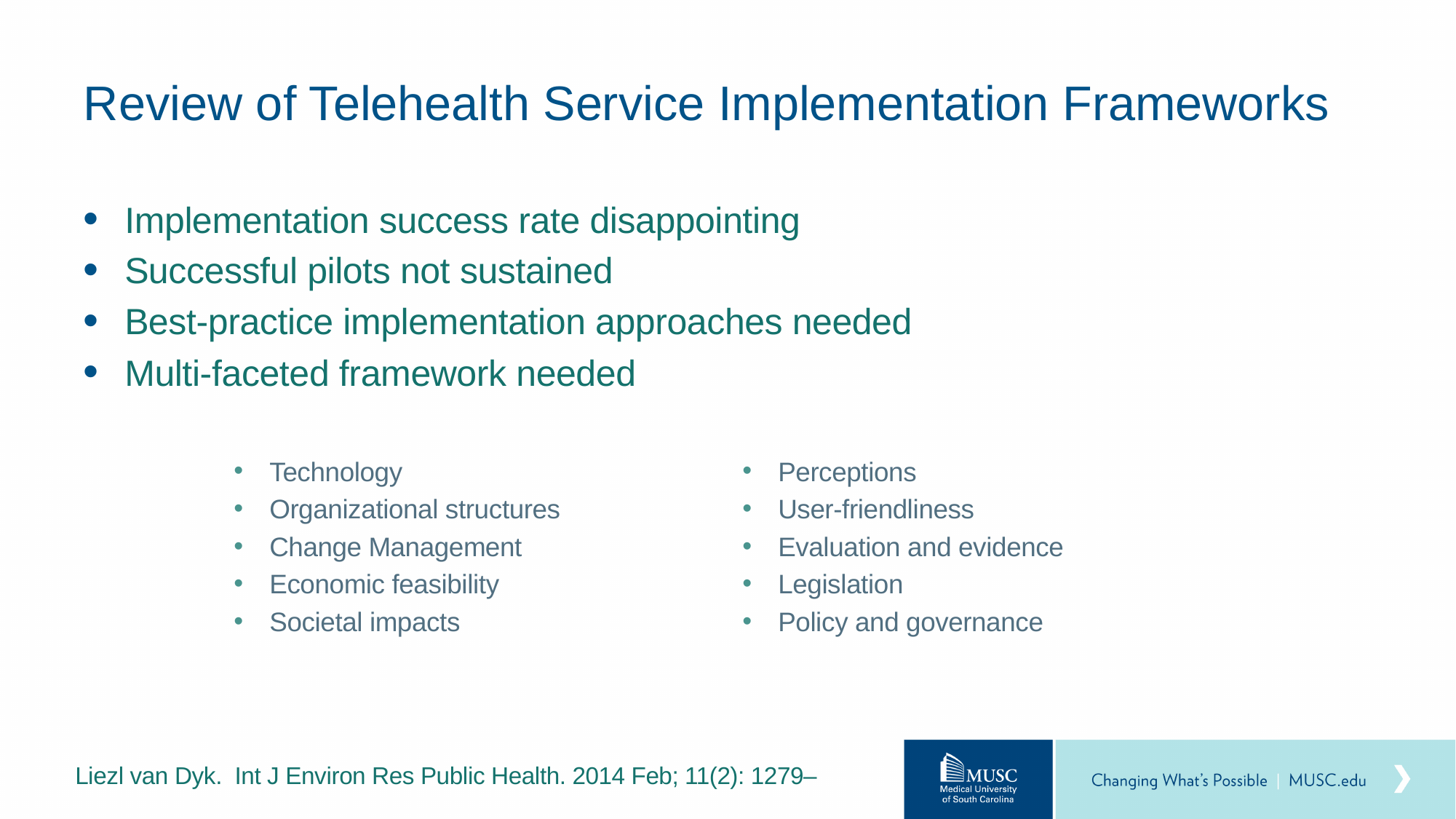

# Review of Telehealth Service Implementation Frameworks
Implementation success rate disappointing
Successful pilots not sustained
Best-practice implementation approaches needed
Multi-faceted framework needed

Technology
Organizational structures
Change Management
Economic feasibility
Societal impacts

Perceptions
User-friendliness
Evaluation and evidence
Legislation
Policy and governance

Liezl van Dyk.  Int J Environ Res Public Health. 2014 Feb; 11(2): 1279–